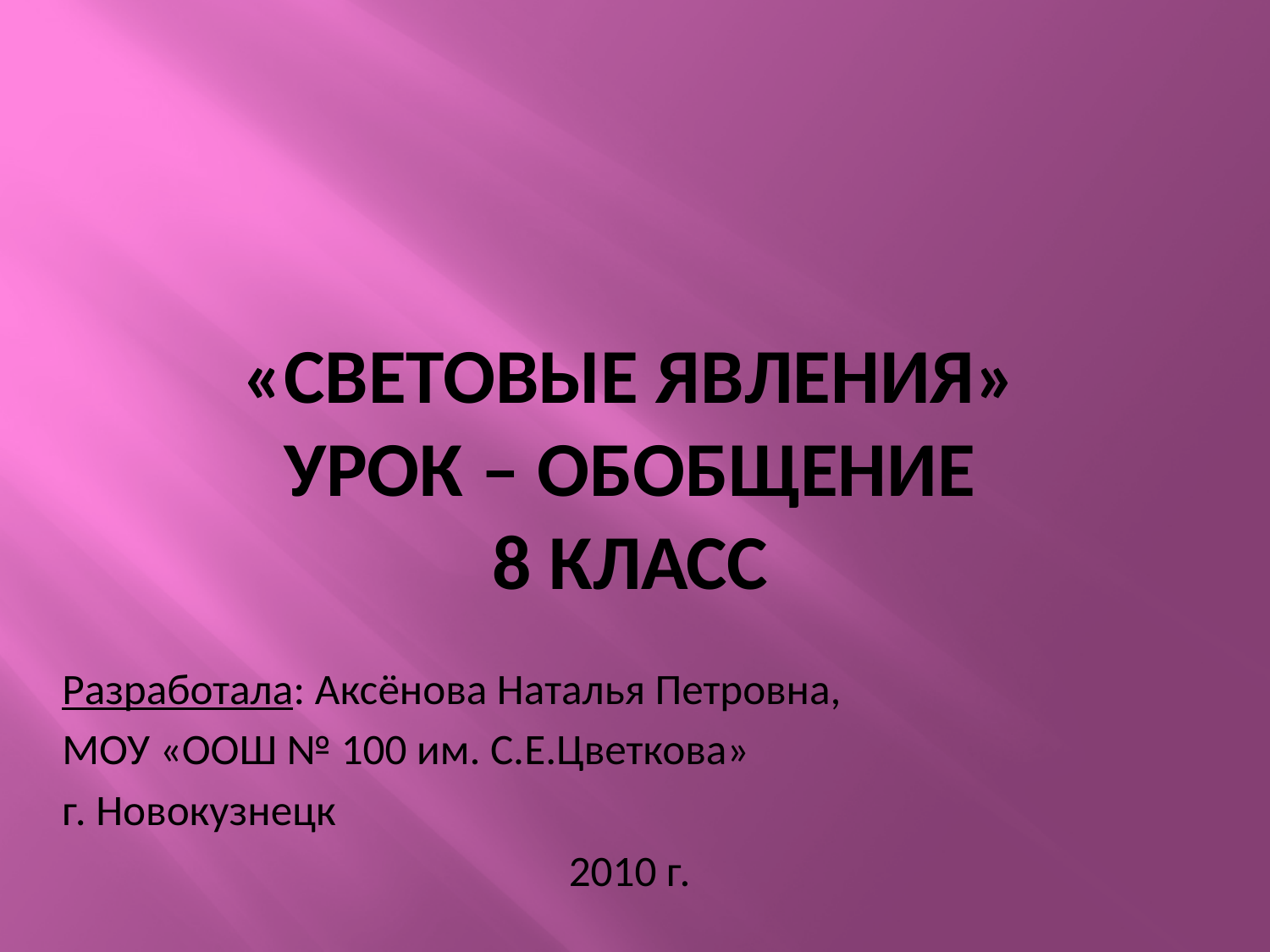

# «Световые явления» урок – обобщение 8 класс
Разработала: Аксёнова Наталья Петровна,
МОУ «ООШ № 100 им. С.Е.Цветкова»
г. Новокузнецк
  2010 г.